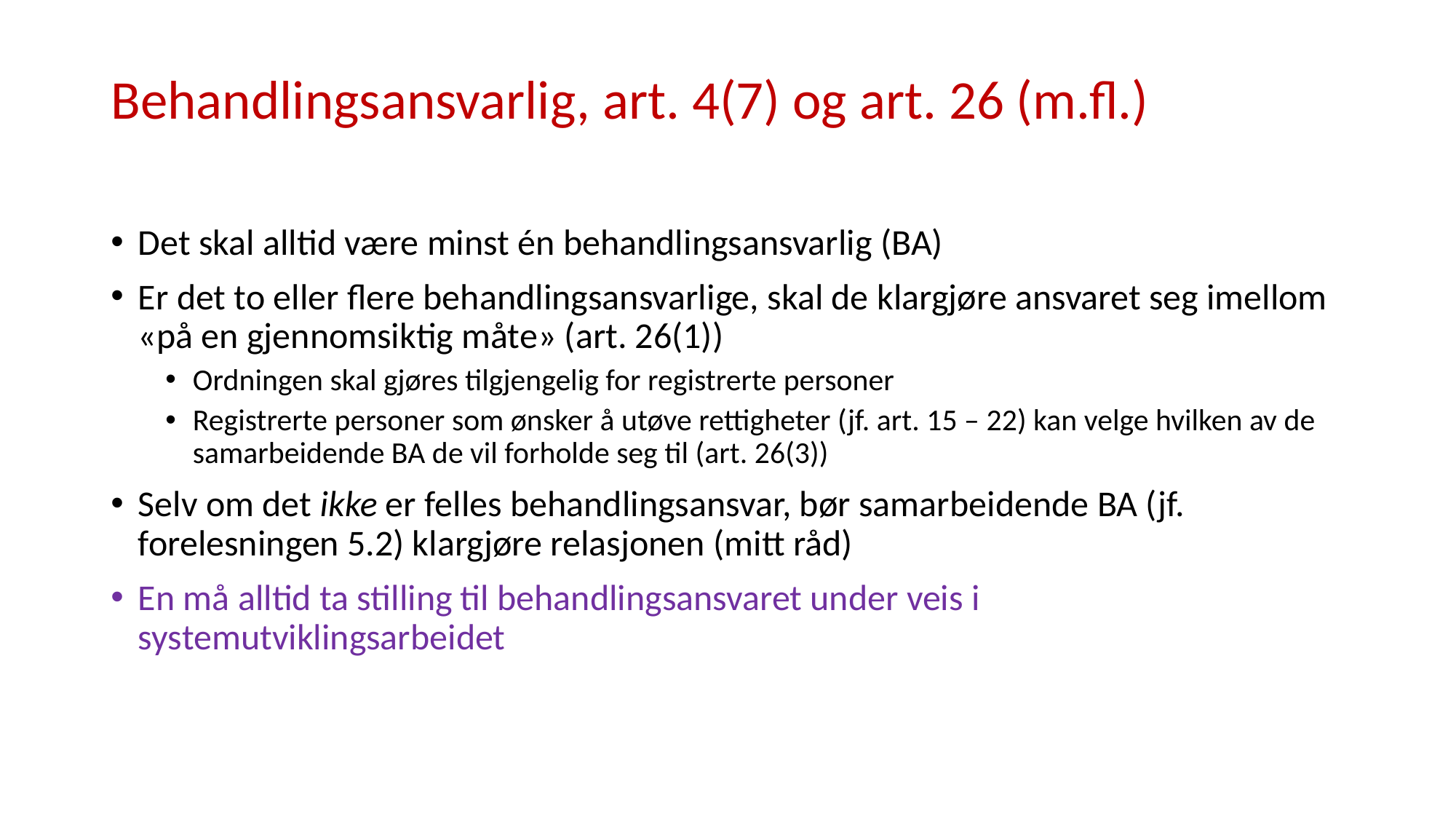

# Behandlingsansvarlig, art. 4(7) og art. 26 (m.fl.)
Det skal alltid være minst én behandlingsansvarlig (BA)
Er det to eller flere behandlingsansvarlige, skal de klargjøre ansvaret seg imellom «på en gjennomsiktig måte» (art. 26(1))
Ordningen skal gjøres tilgjengelig for registrerte personer
Registrerte personer som ønsker å utøve rettigheter (jf. art. 15 – 22) kan velge hvilken av de samarbeidende BA de vil forholde seg til (art. 26(3))
Selv om det ikke er felles behandlingsansvar, bør samarbeidende BA (jf. forelesningen 5.2) klargjøre relasjonen (mitt råd)
En må alltid ta stilling til behandlingsansvaret under veis i systemutviklingsarbeidet